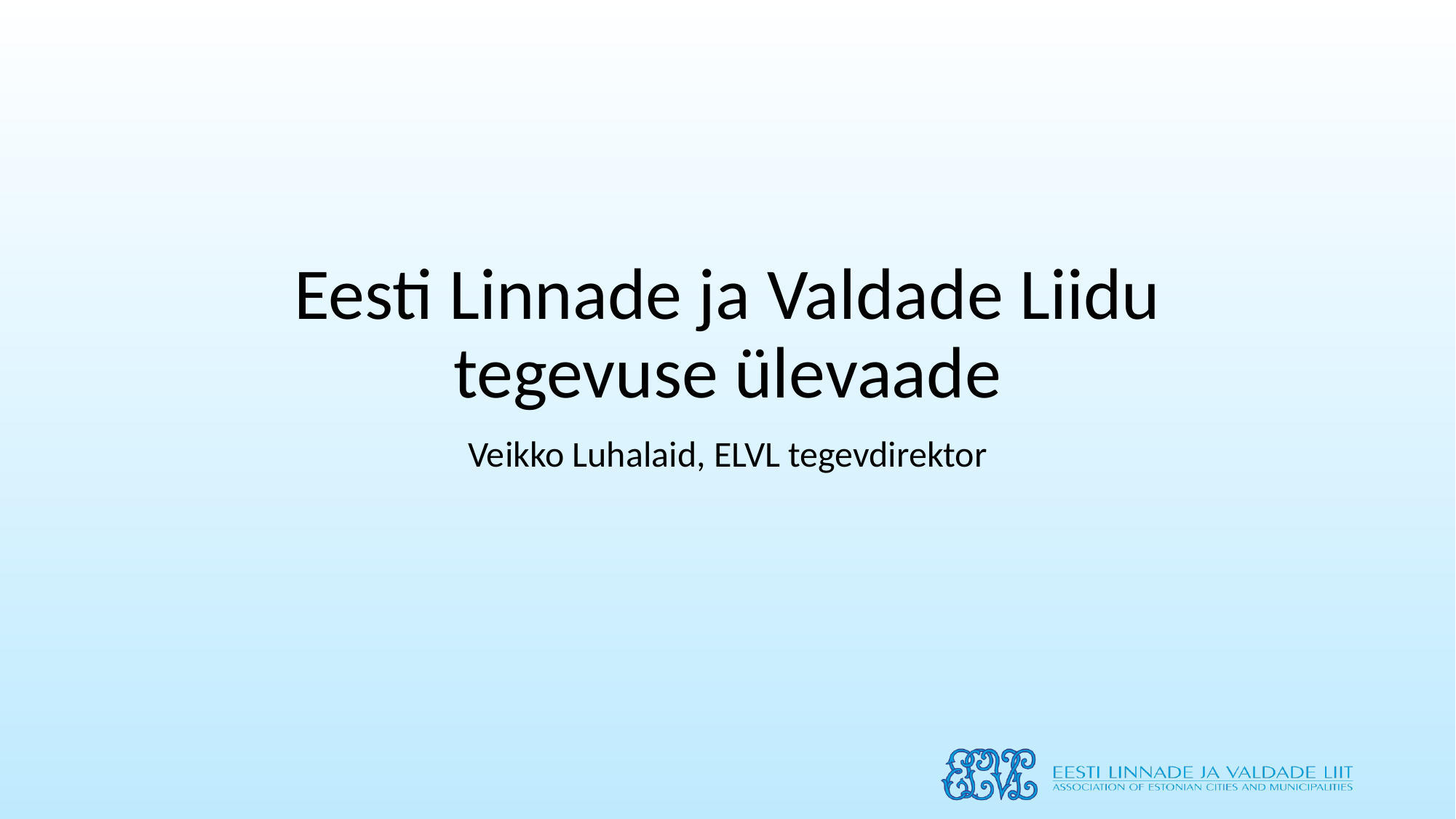

# Eesti Linnade ja Valdade Liidu tegevuse ülevaade
Veikko Luhalaid, ELVL tegevdirektor